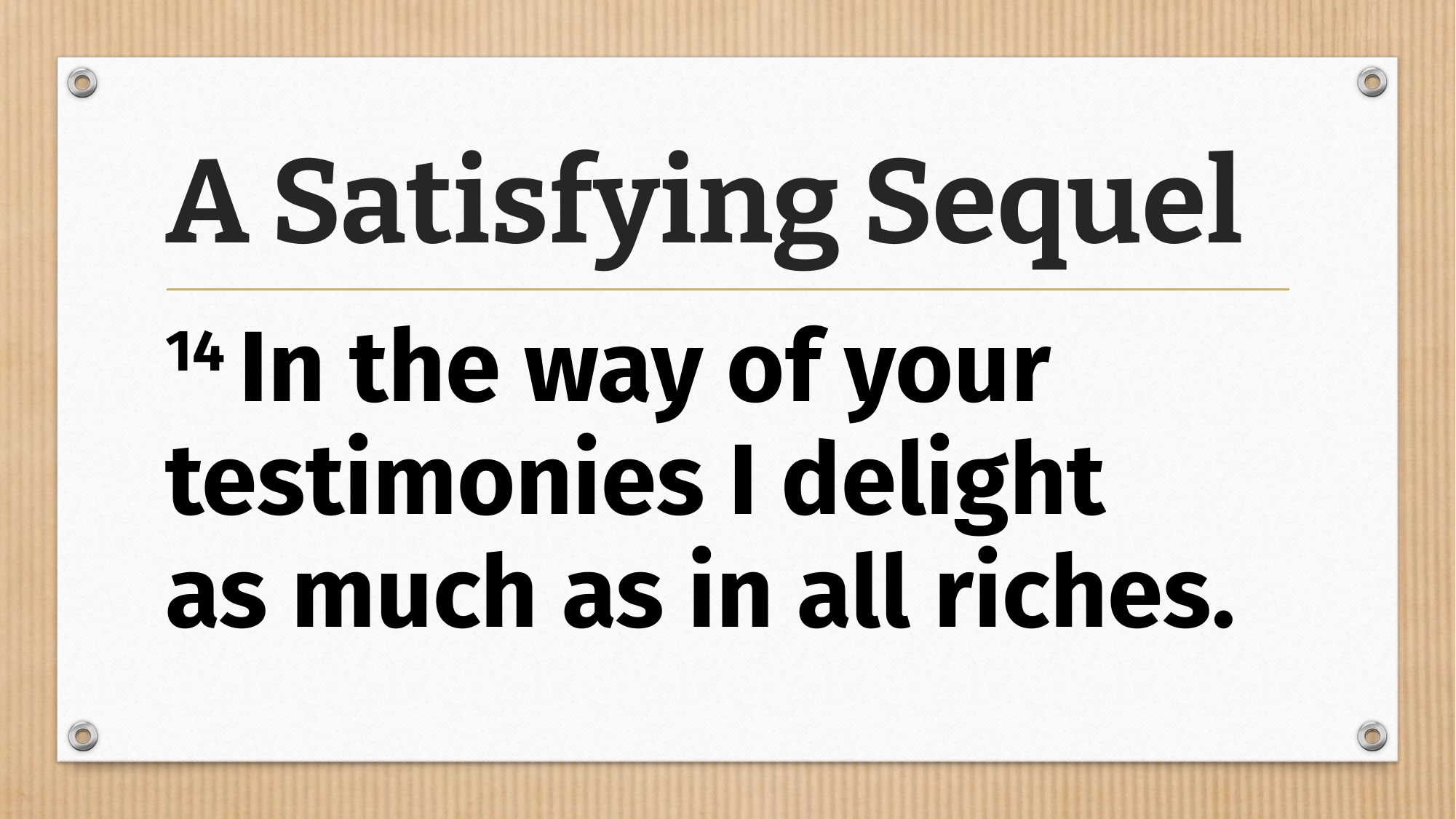

# A Satisfying Sequel
14 In the way of your testimonies I delight
as much as in all riches.